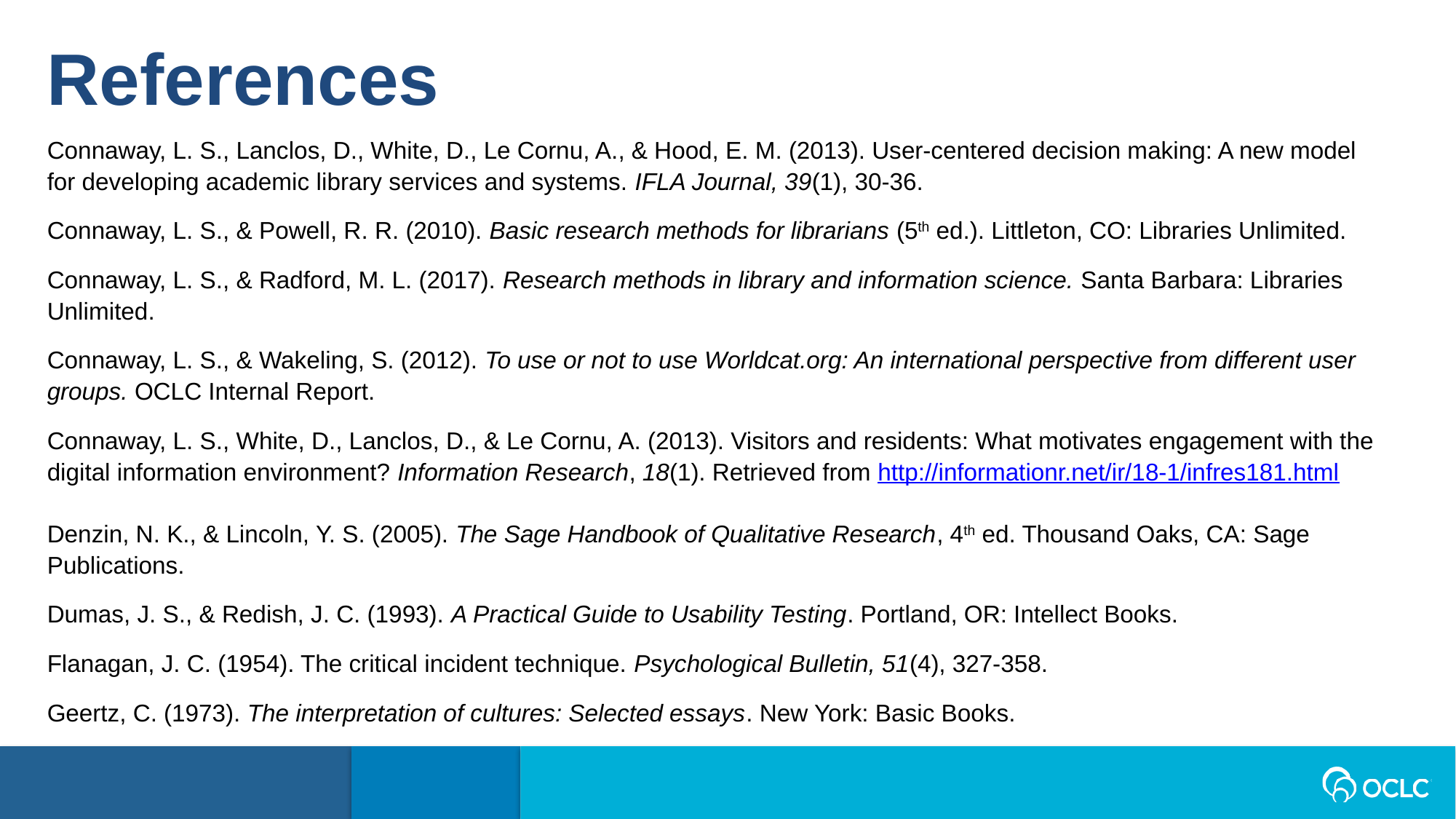

References
Connaway, L. S., Lanclos, D., White, D., Le Cornu, A., & Hood, E. M. (2013). User-centered decision making: A new model for developing academic library services and systems. IFLA Journal, 39(1), 30-36.
Connaway, L. S., & Powell, R. R. (2010). Basic research methods for librarians (5th ed.). Littleton, CO: Libraries Unlimited.
Connaway, L. S., & Radford, M. L. (2017). Research methods in library and information science. Santa Barbara: Libraries Unlimited.
Connaway, L. S., & Wakeling, S. (2012). To use or not to use Worldcat.org: An international perspective from different user groups. OCLC Internal Report.
Connaway, L. S., White, D., Lanclos, D., & Le Cornu, A. (2013). Visitors and residents: What motivates engagement with the digital information environment? Information Research, 18(1). Retrieved from http://informationr.net/ir/18-1/infres181.html
Denzin, N. K., & Lincoln, Y. S. (2005). The Sage Handbook of Qualitative Research, 4th ed. Thousand Oaks, CA: Sage Publications.
Dumas, J. S., & Redish, J. C. (1993). A Practical Guide to Usability Testing. Portland, OR: Intellect Books.
Flanagan, J. C. (1954). The critical incident technique. Psychological Bulletin, 51(4), 327-358.
Geertz, C. (1973). The interpretation of cultures: Selected essays. New York: Basic Books.